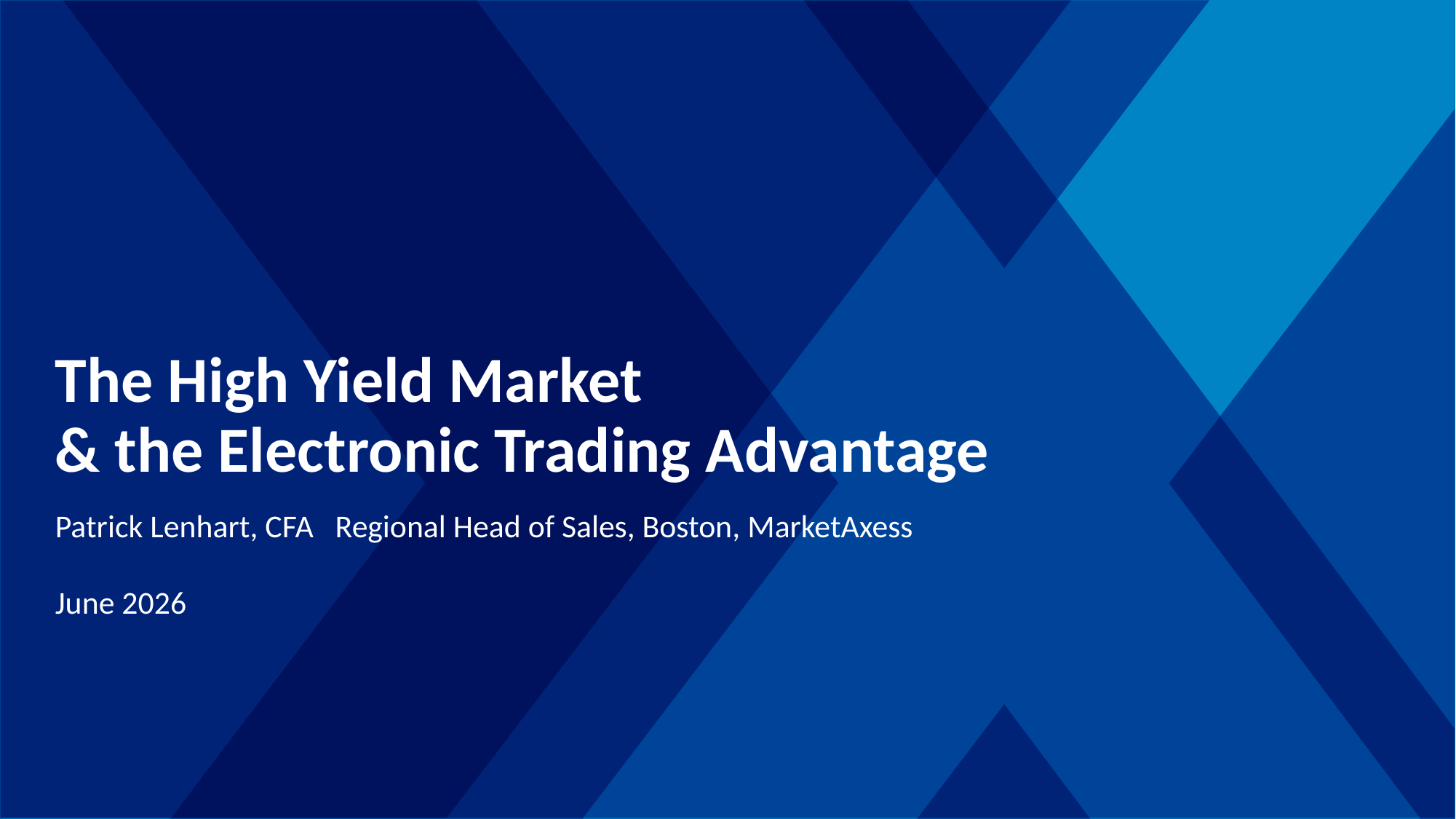

# The High Yield Market & the Electronic Trading Advantage
Patrick Lenhart, CFA   Regional Head of Sales, Boston, MarketAxess
June 2026